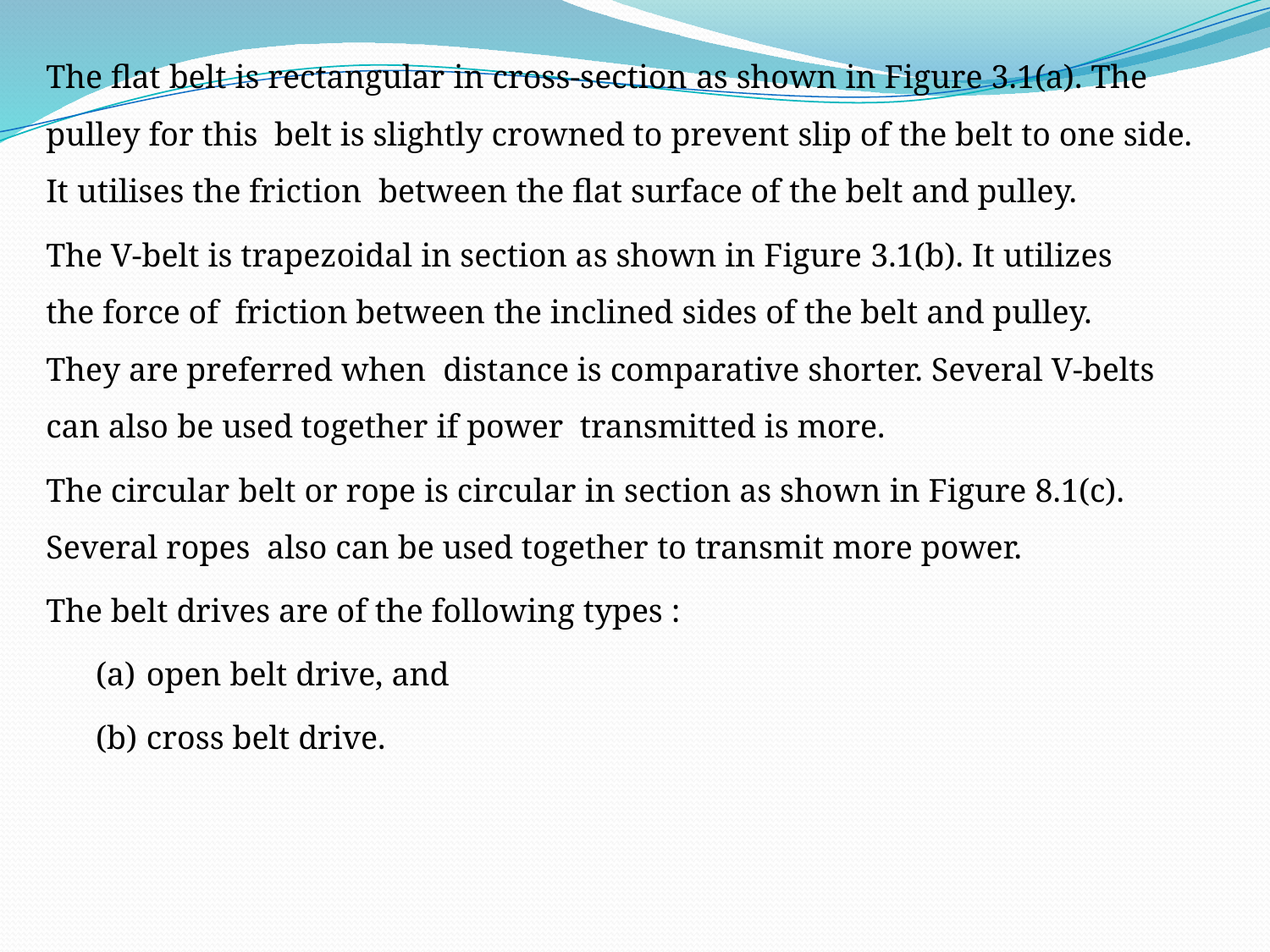

The flat belt is rectangular in cross-section as shown in Figure 3.1(a). The pulley for this  belt is slightly crowned to prevent slip of the belt to one side. It utilises the friction  between the flat surface of the belt and pulley.
The V-belt is trapezoidal in section as shown in Figure 3.1(b). It utilizes the force of  friction between the inclined sides of the belt and pulley. They are preferred when  distance is comparative shorter. Several V-belts can also be used together if power  transmitted is more.
The circular belt or rope is circular in section as shown in Figure 8.1(c). Several ropes  also can be used together to transmit more power.
The belt drives are of the following types :
open belt drive, and
cross belt drive.